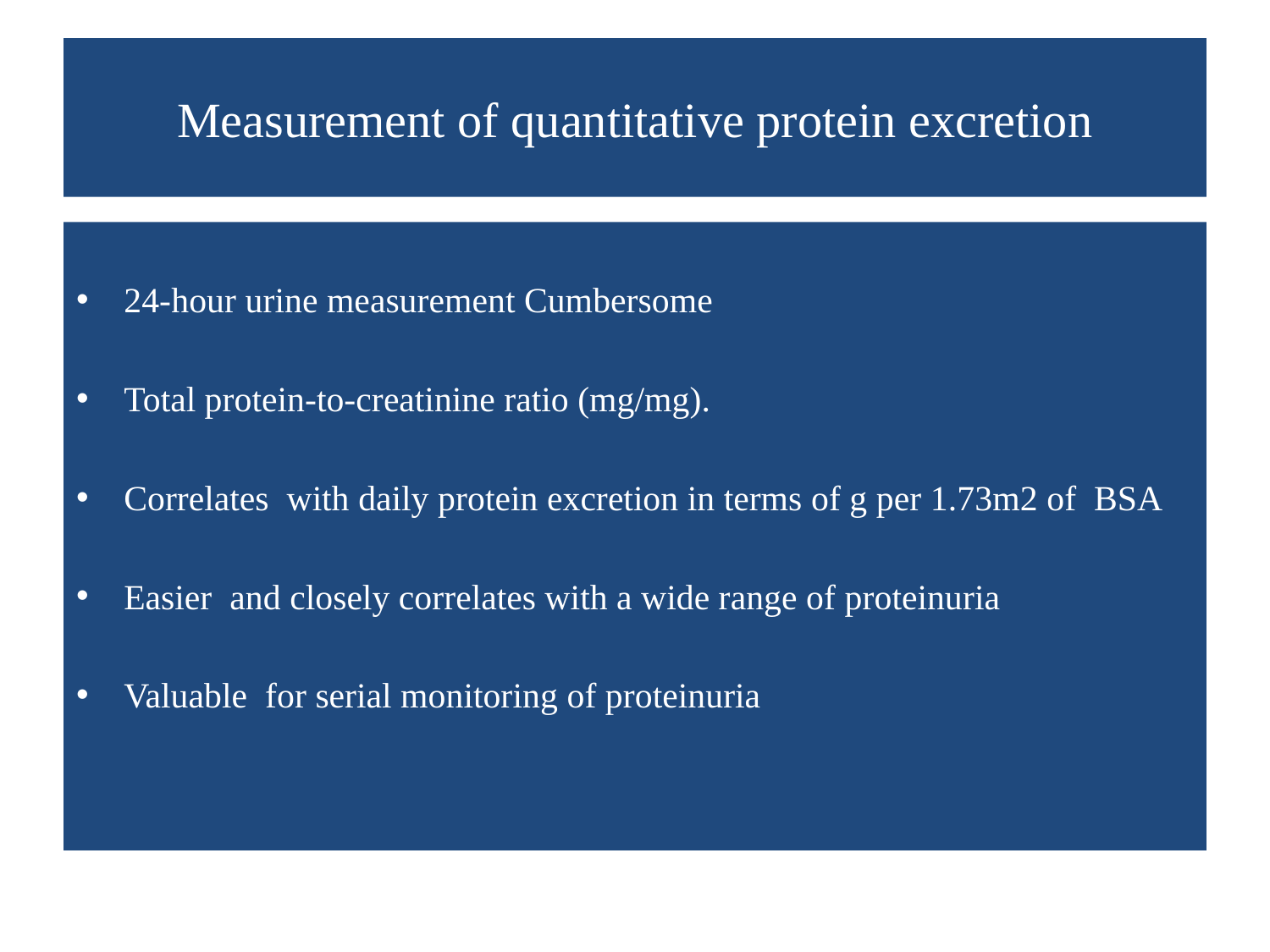

# Measurement of quantitative protein excretion

24-hour urine measurement Cumbersome

Total protein-to-creatinine ratio (mg/mg).

Correlates  with daily protein excretion in terms of g per 1.73m2 of  BSA

Easier  and closely correlates with a wide range of proteinuria

Valuable  for serial monitoring of proteinuria